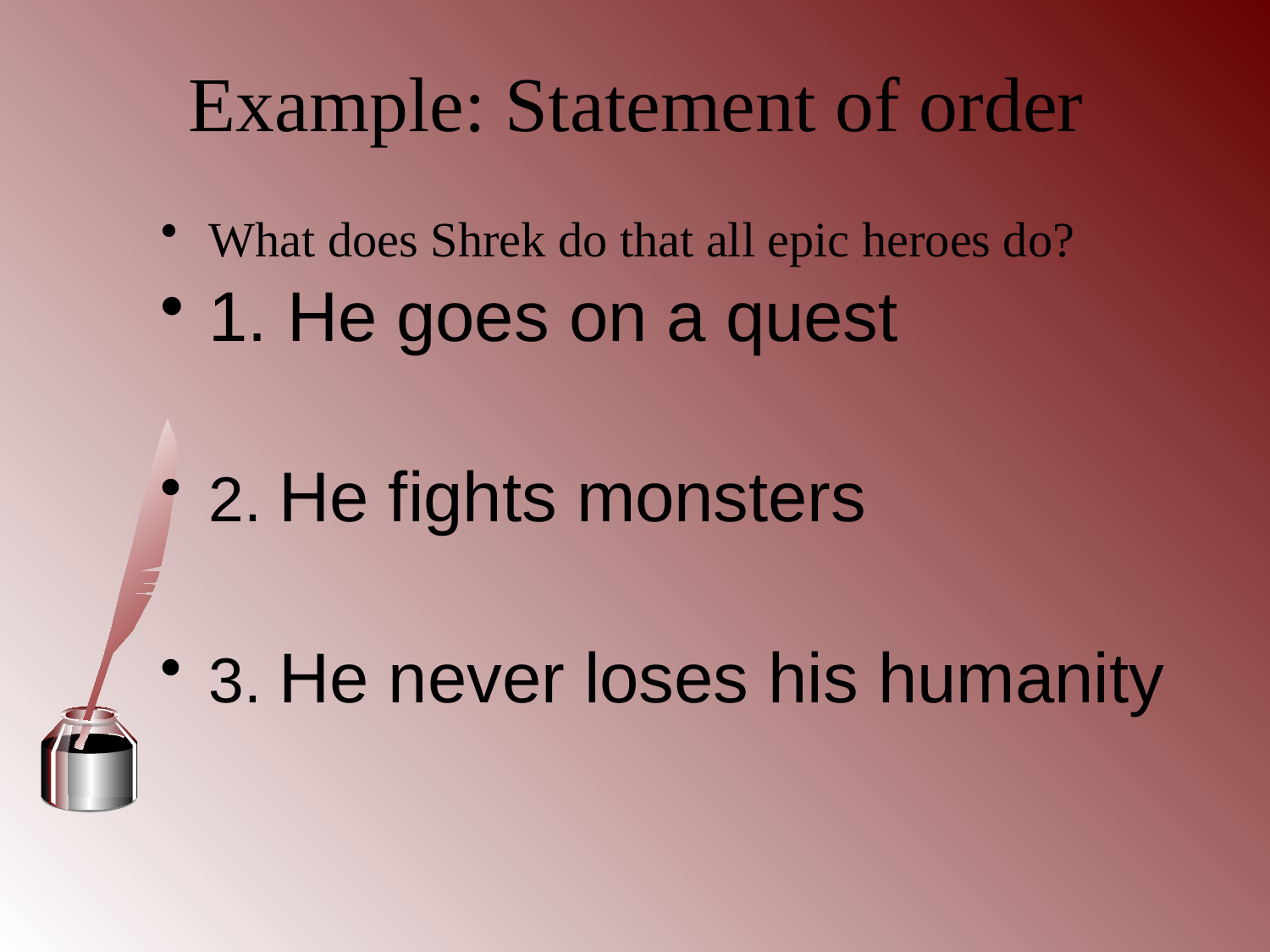

# Example: Statement of order
What does Shrek do that all epic heroes do?
1. He goes on a quest

2. He fights monsters

3. He never loses his humanity